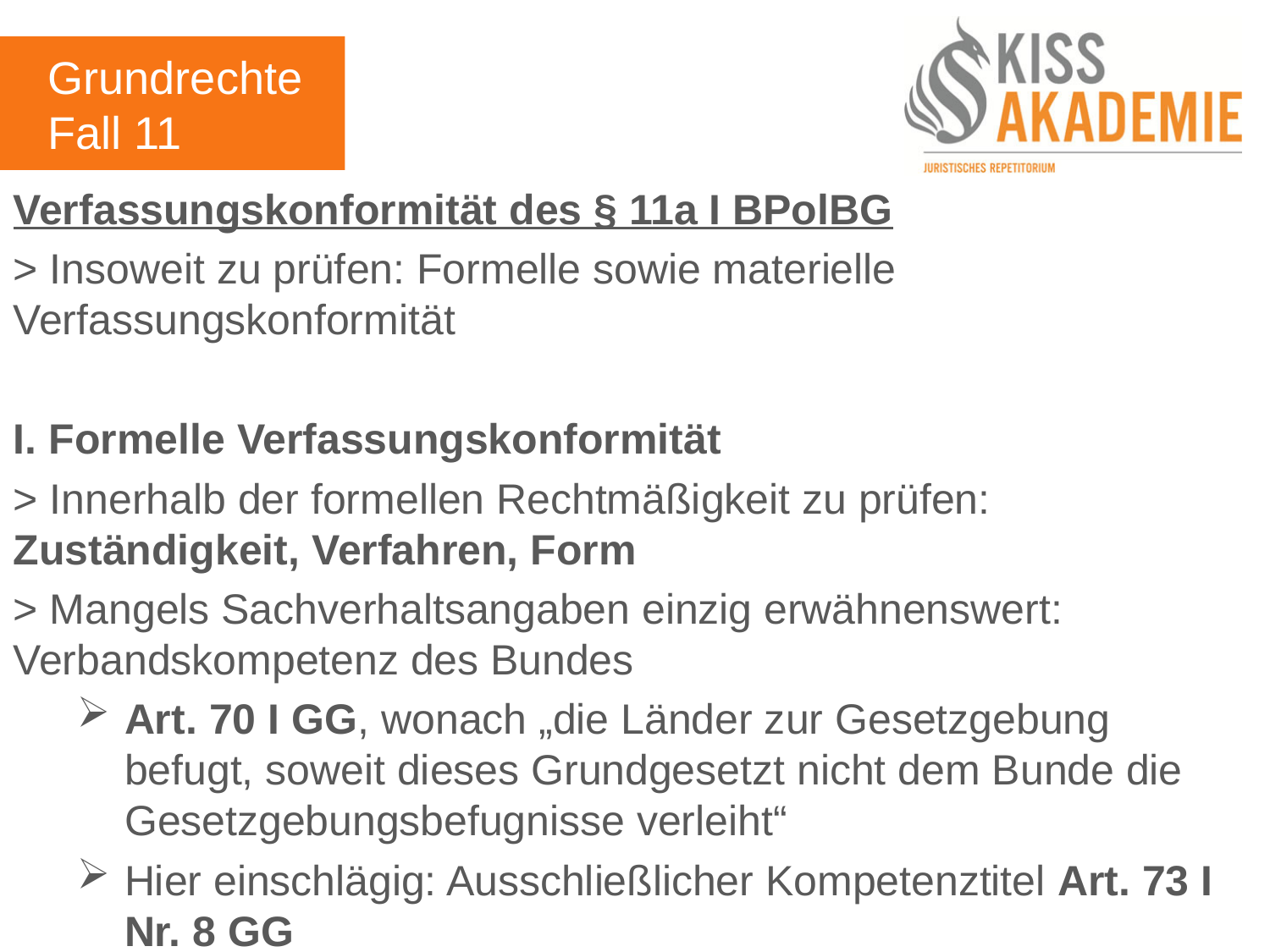

Grundrechte
Fall 11
Verfassungskonformität des § 11a I BPolBG
> Insoweit zu prüfen: Formelle sowie materielle Verfassungskonformität

I. Formelle Verfassungskonformität
> Innerhalb der formellen Rechtmäßigkeit zu prüfen: Zuständigkeit, Verfahren, Form
> Mangels Sachverhaltsangaben einzig erwähnenswert: Verbandskompetenz des Bundes
Art. 70 I GG, wonach „die Länder zur Gesetzgebung befugt, soweit dieses Grundgesetzt nicht dem Bunde die Gesetzgebungsbefugnisse verleiht“
Hier einschlägig: Ausschließlicher Kompetenztitel Art. 73 I Nr. 8 GG